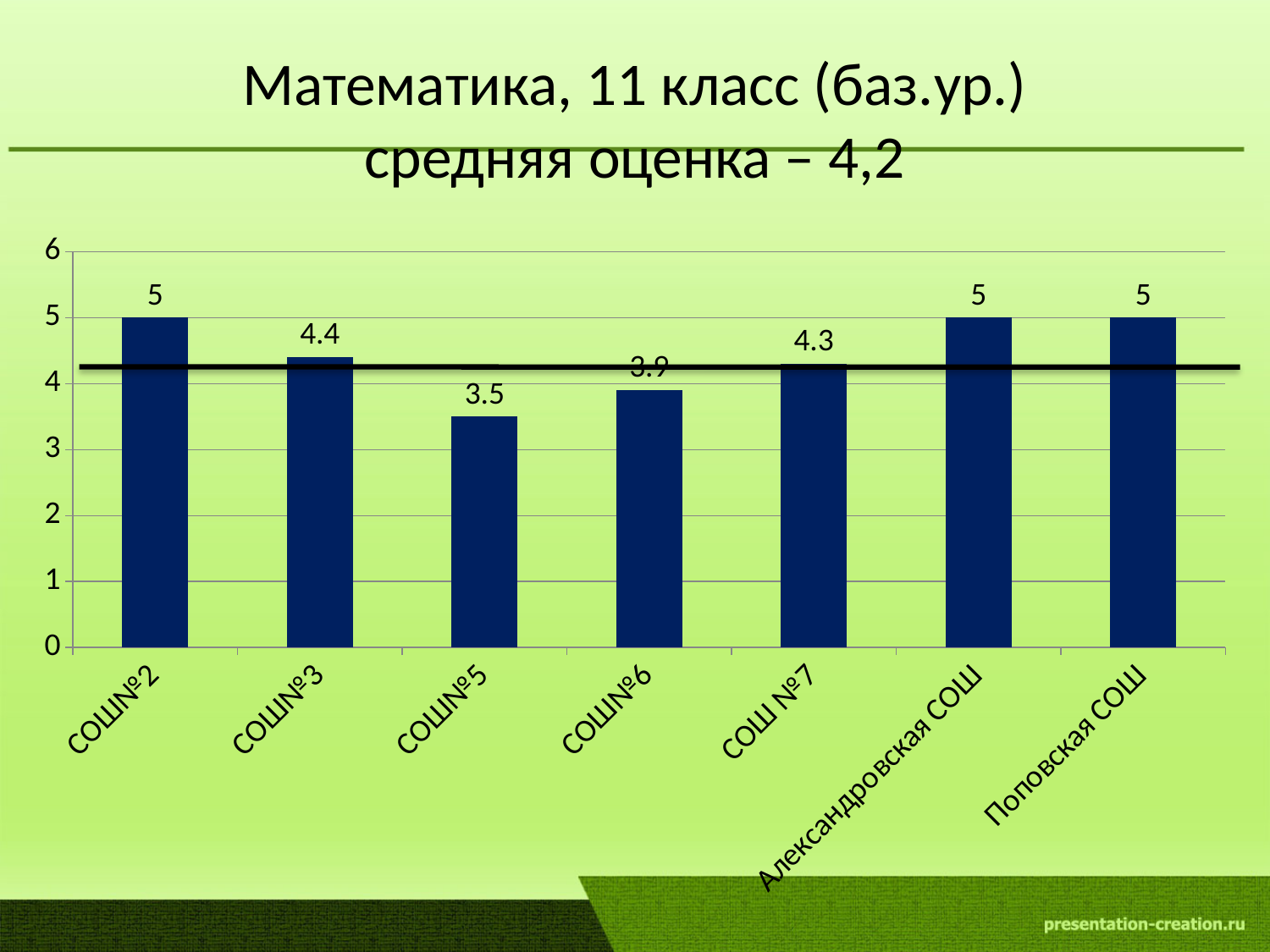

# Математика, 11 класс (баз.ур.) средняя оценка – 4,2

### Chart

| Category | Ряд 1 |
|---|---|
| СОШ№2 | 5.0 |
| СОШ№3 | 4.4 |
| СОШ№5 | 3.5 |
| СОШ№6 | 3.9 |
| СОШ №7 | 4.3 |
| Александровская СОШ | 5.0 |
| Поповская СОШ | 5.0 |